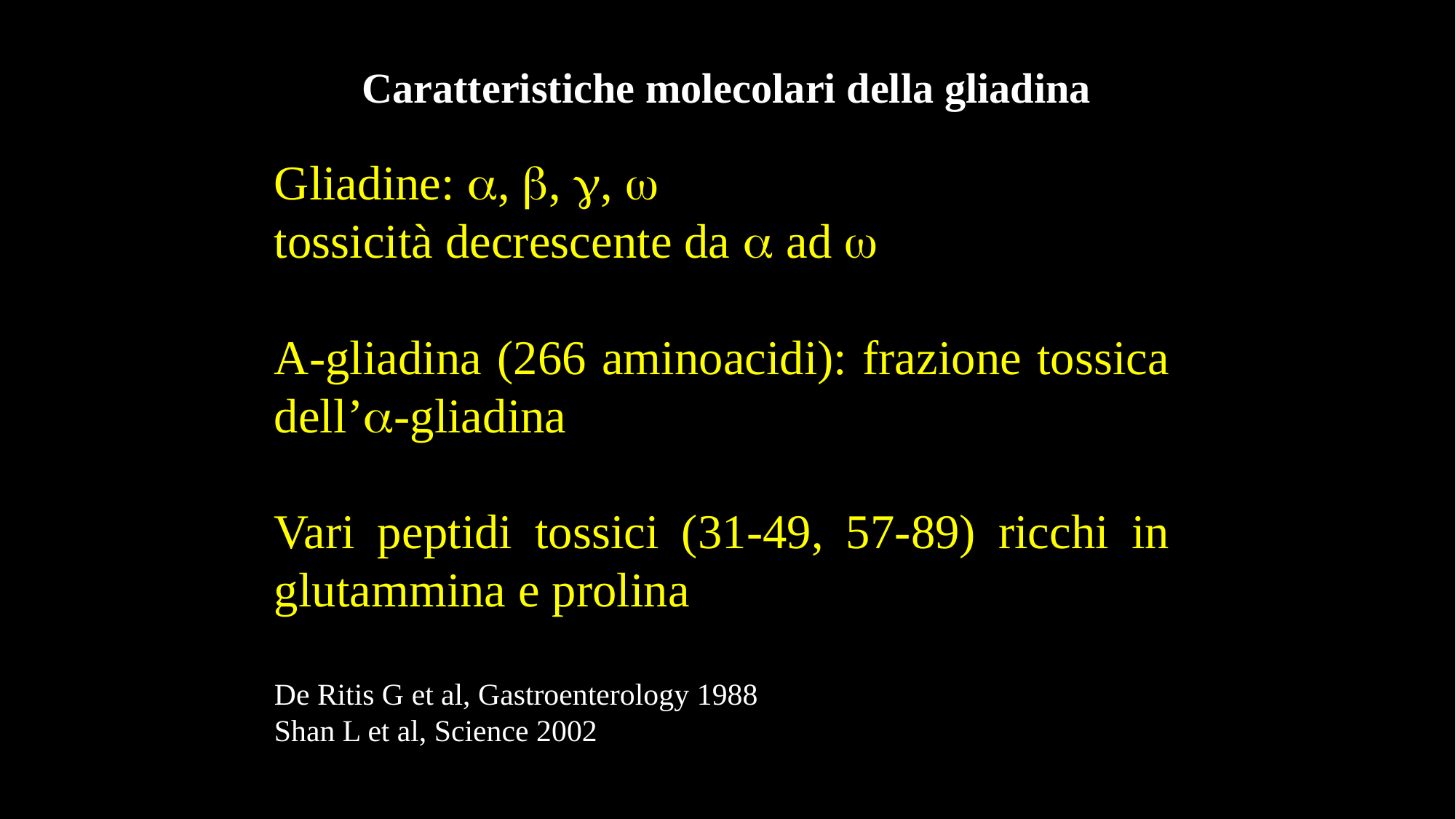

Caratteristiche molecolari della gliadina
Gliadine: α, β, γ, ω
tossicità decrescente da α ad ω

A-gliadina (266 aminoacidi): frazione tossica dell’α-gliadina

Vari peptidi tossici (31-49, 57-89) ricchi in glutammina e prolina

De Ritis G et al, Gastroenterology 1988
Shan L et al, Science 2002